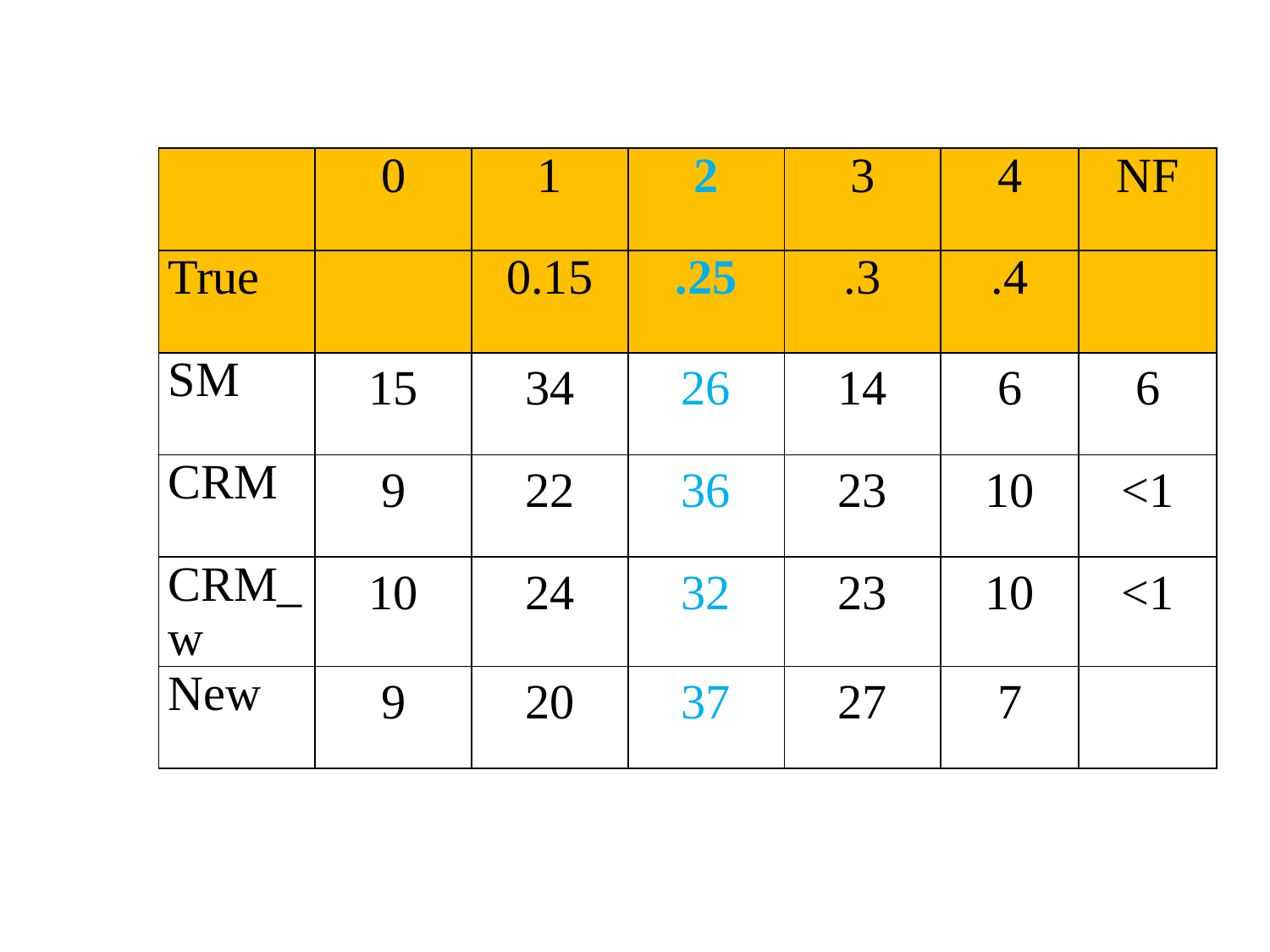

|  | 0 | 1 | 2 | 3 | 4 | NF |
| --- | --- | --- | --- | --- | --- | --- |
| True |  | 0.15 | .25 | .3 | .4 |  |
| SM | 15 | 34 | 26 | 14 | 6 | 6 |
| CRM | 9 | 22 | 36 | 23 | 10 | <1 |
| CRM\_w | 10 | 24 | 32 | 23 | 10 | <1 |
| New | 9 | 20 | 37 | 27 | 7 |  |